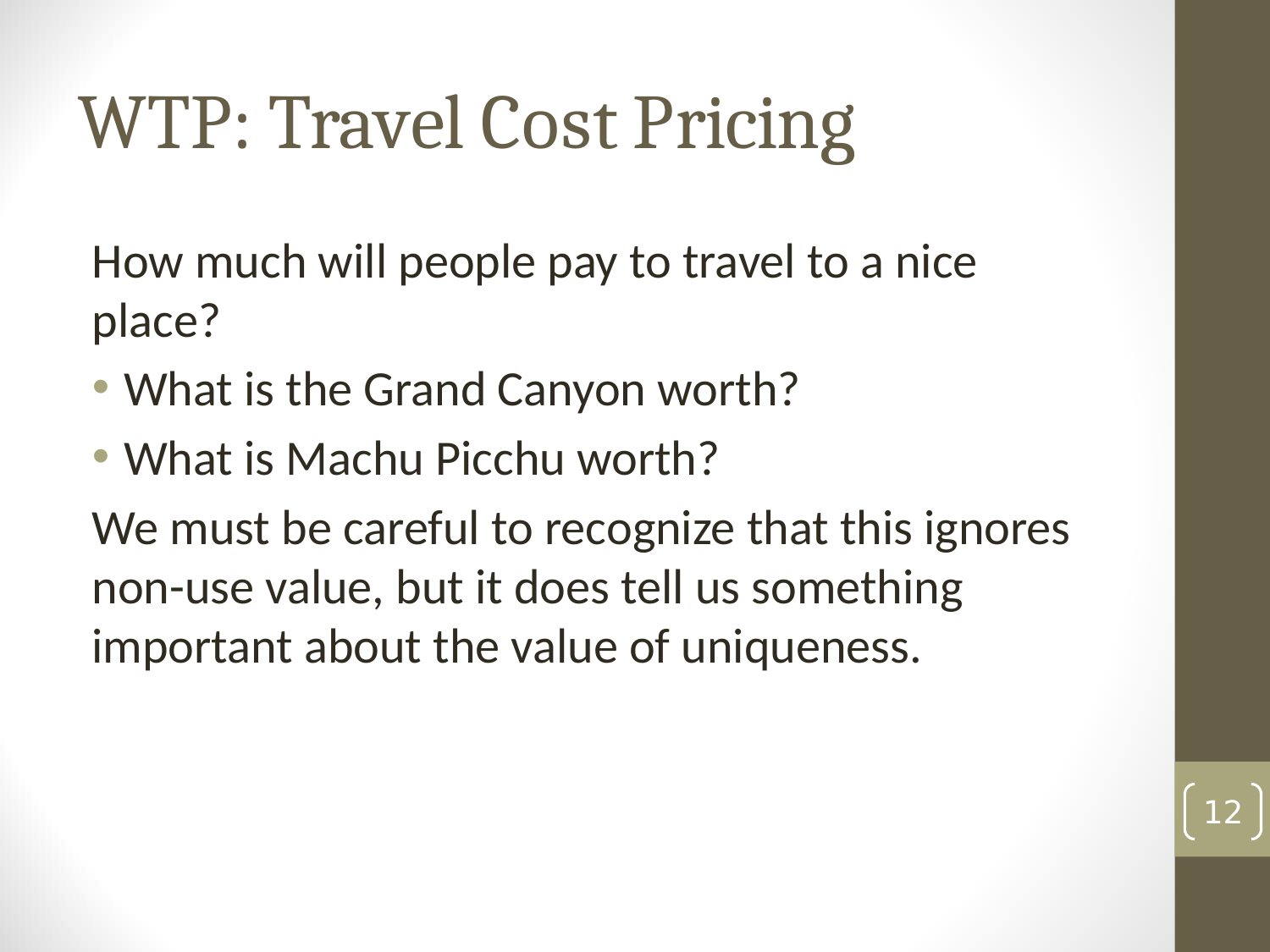

# WTP: Travel Cost Pricing
How much will people pay to travel to a nice place?
What is the Grand Canyon worth?
What is Machu Picchu worth?
We must be careful to recognize that this ignores non-use value, but it does tell us something important about the value of uniqueness.

12